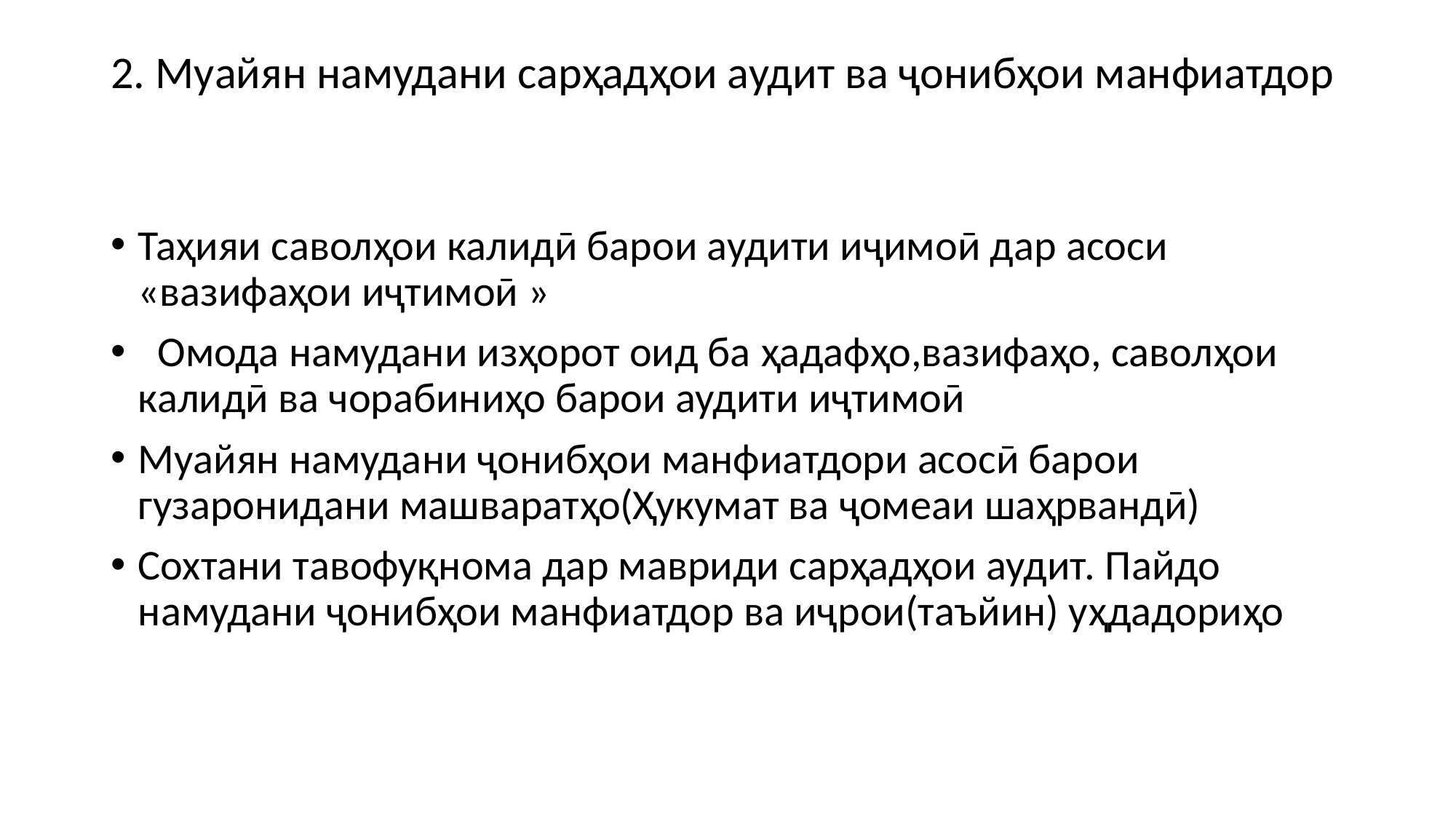

# 2. Муайян намудани сарҳадҳои аудит ва ҷонибҳои манфиатдор
Таҳияи саволҳои калидӣ барои аудити иҷимоӣ дар асоси «вазифаҳои иҷтимоӣ »
  Омода намудани изҳорот оид ба ҳадафҳо,вазифаҳо, саволҳои калидӣ ва чорабиниҳо барои аудити иҷтимоӣ
Муайян намудани ҷонибҳои манфиатдори асосӣ барои гузаронидани машваратҳо(Ҳукумат ва ҷомеаи шаҳрвандӣ)
Сохтани тавофуқнома дар мавриди сарҳадҳои аудит. Пайдо намудани ҷонибҳои манфиатдор ва иҷрои(таъйин) уҳдадориҳо